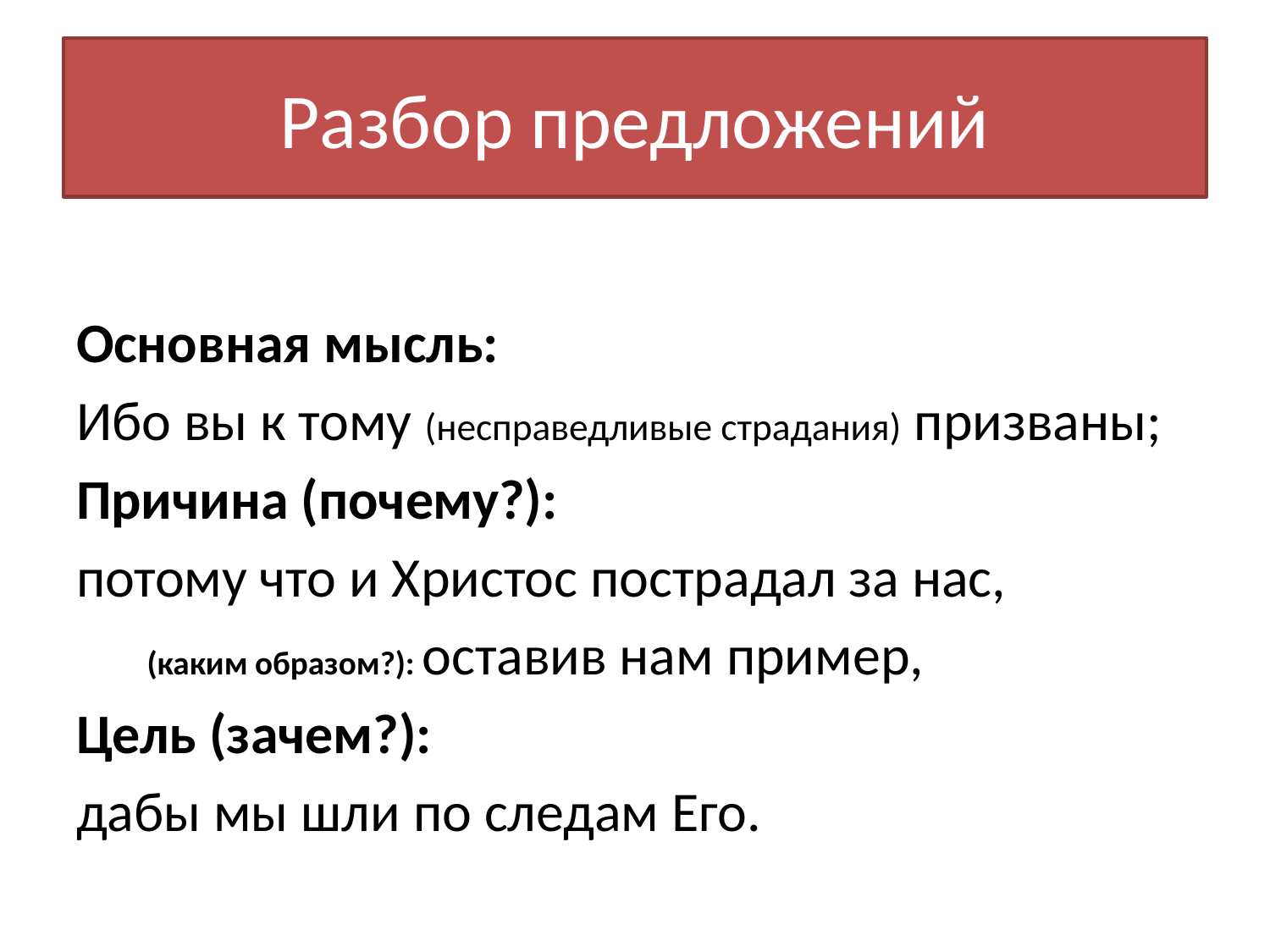

# Разбор предложений

Основная мысль:
Ибо вы к тому (несправедливые страдания) призваны;
Причина (почему?):
потому что и Христос пострадал за нас,
			(каким образом?): оставив нам пример,
Цель (зачем?):
дабы мы шли по следам Его.